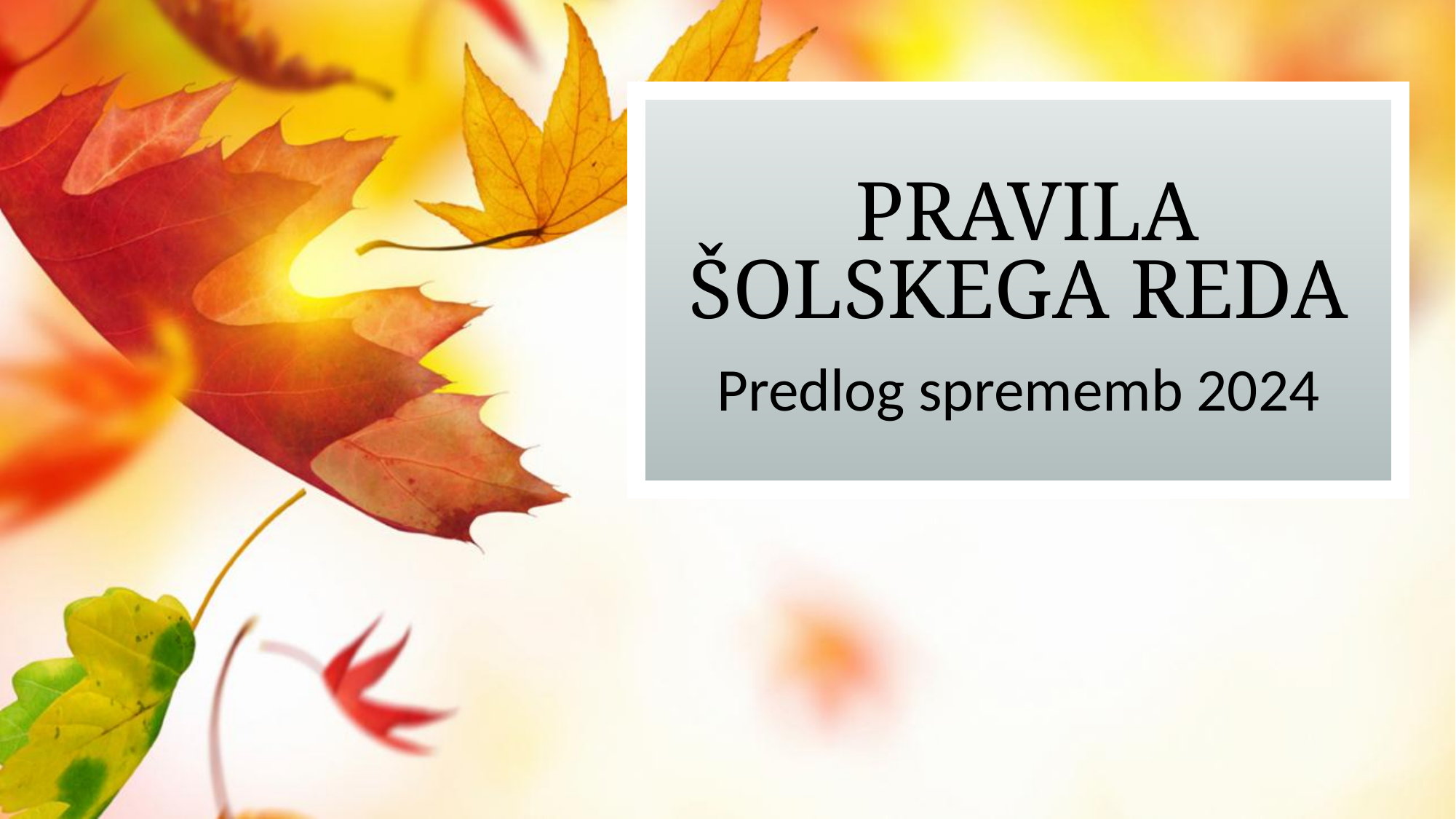

# pravila šolskega reda
Predlog sprememb 2024